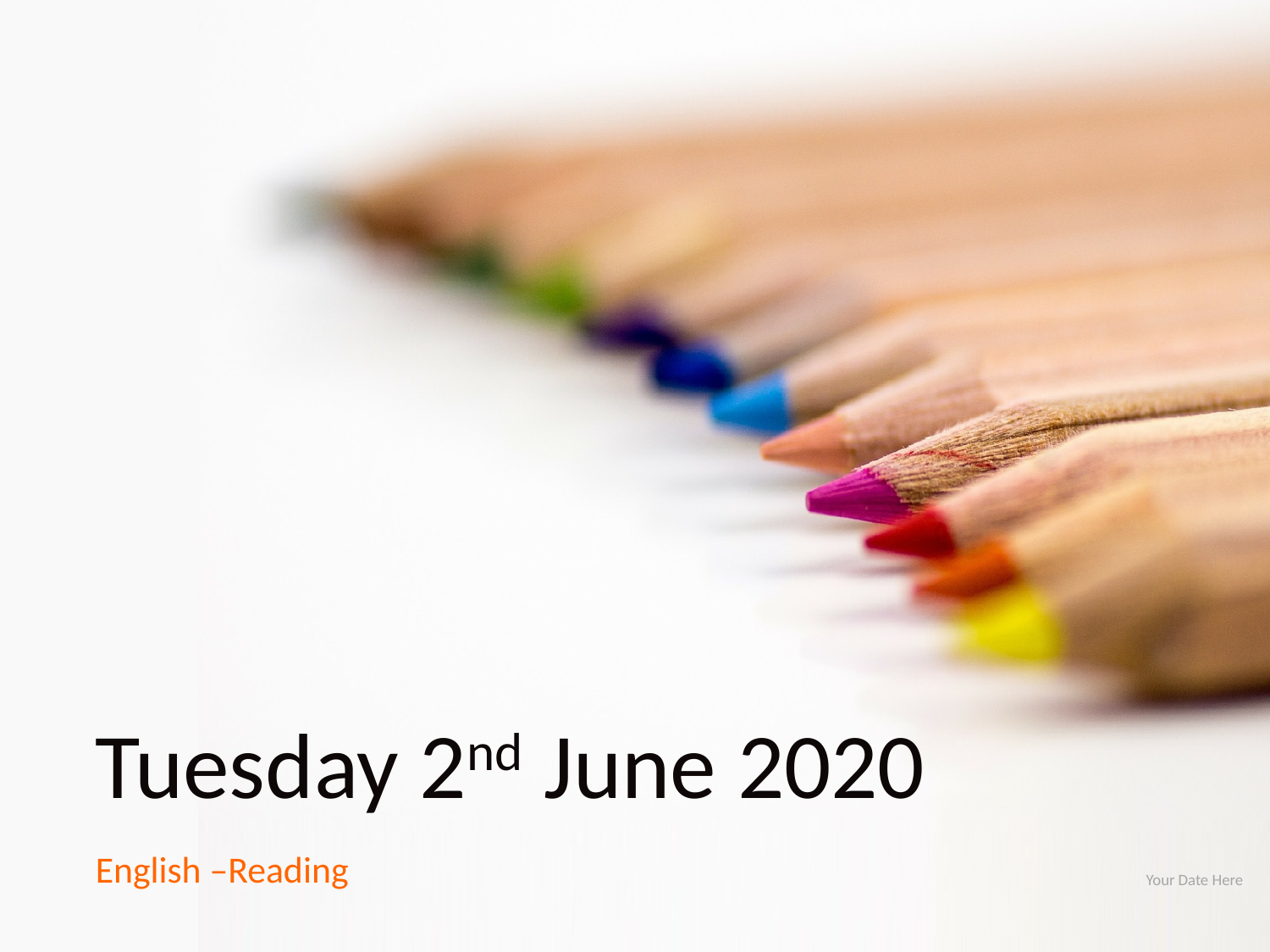

# Tuesday 2nd June 2020
English –Reading
Your Date Here